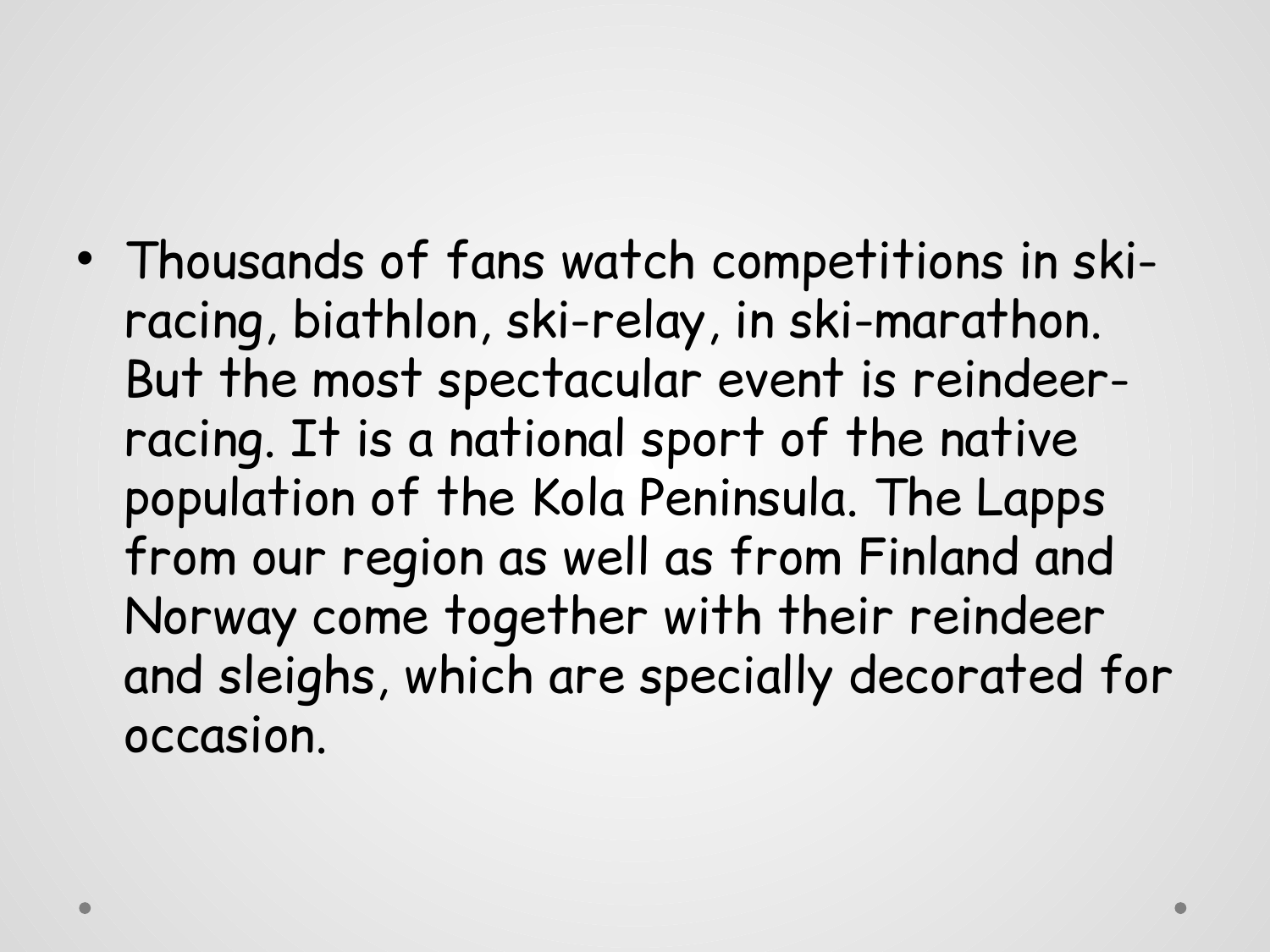

#
Thousands of fans watch competitions in ski- racing, biathlon, ski-relay, in ski-marathon. But the most spectacular event is reindeer-racing. It is a national sport of the native population of the Kola Peninsula. The Lapps from our region as well as from Finland and Norway come together with their reindeer and sleighs, which are specially decorated for occasion.